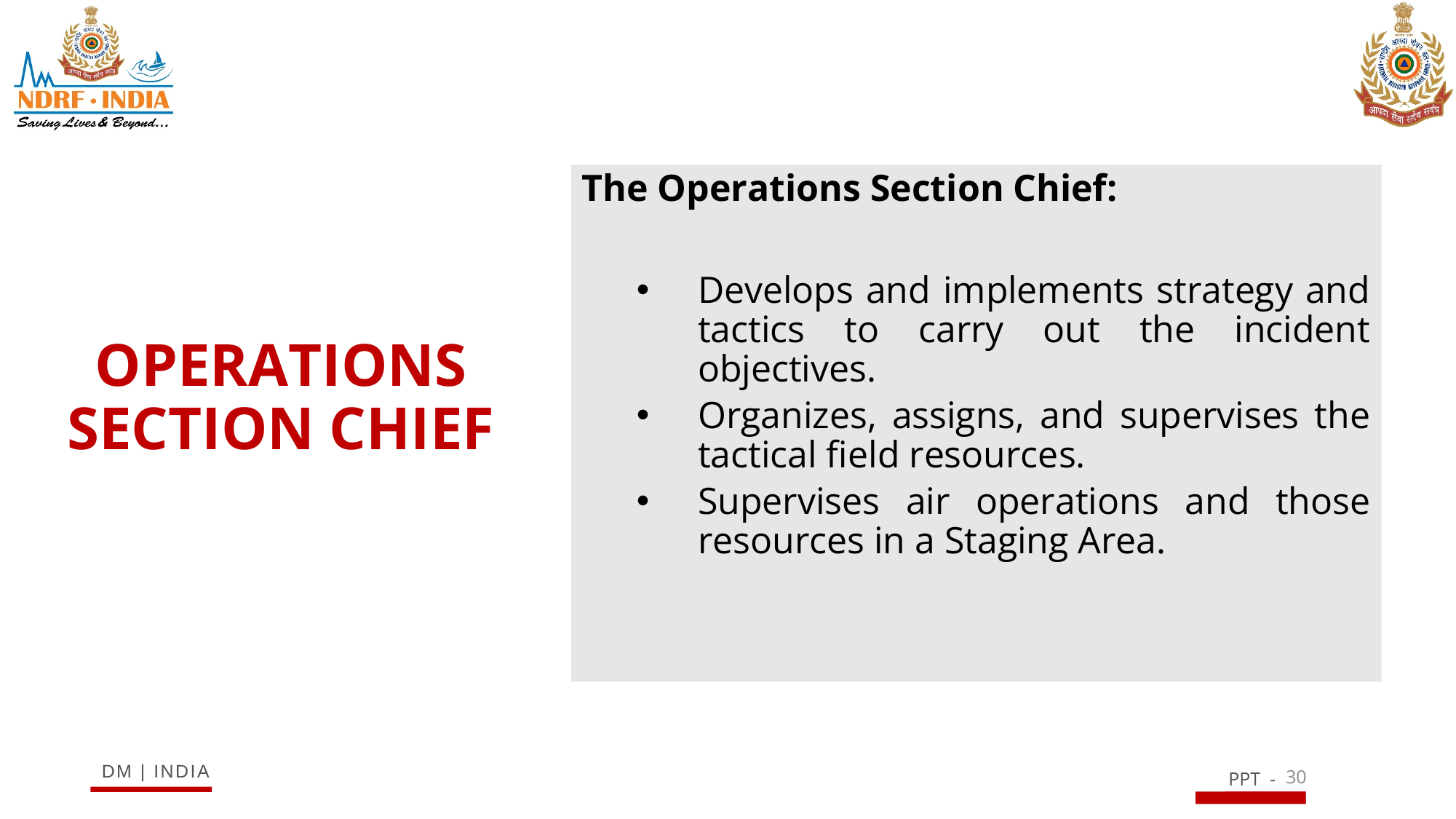

The Operations Section Chief:

Develops and implements strategy and tactics to carry out the incident objectives.
Organizes, assigns, and supervises the tactical field resources.
Supervises air operations and those resources in a Staging Area.
# OPERATIONS SECTION CHIEF
30